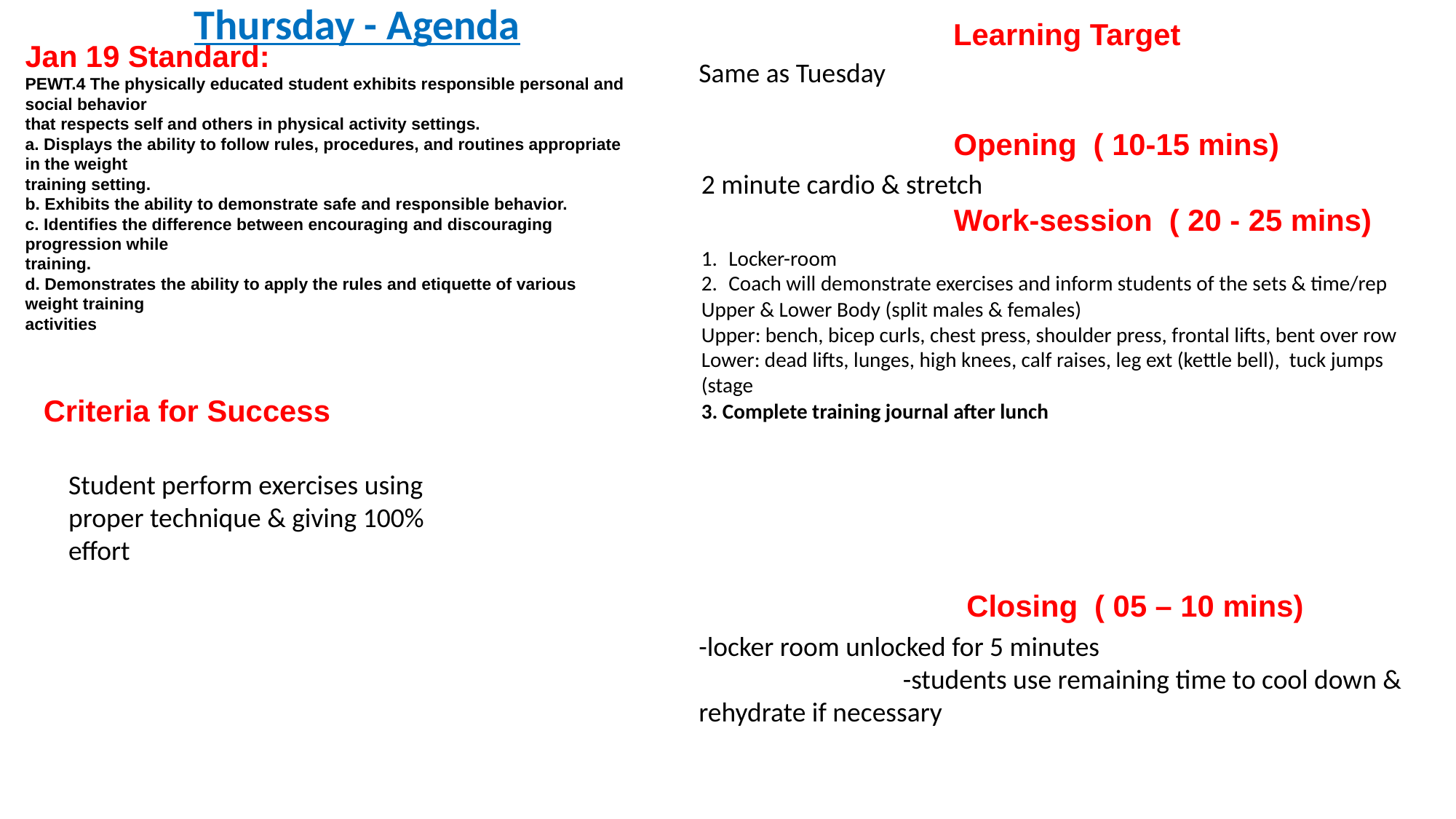

Thursday - Agenda

Jan 19 Standard:
PEWT.4 The physically educated student exhibits responsible personal and social behavior
that respects self and others in physical activity settings.
a. Displays the ability to follow rules, procedures, and routines appropriate in the weight
training setting.
b. Exhibits the ability to demonstrate safe and responsible behavior.
c. Identifies the difference between encouraging and discouraging progression while
training.
d. Demonstrates the ability to apply the rules and etiquette of various weight training
activities

Learning Target
Same as Tuesday
Opening  ( 10-15 mins)
2 minute cardio & stretch
Work-session  ( 20 - 25 mins)
Locker-room
Coach will demonstrate exercises and inform students of the sets & time/rep
Upper & Lower Body (split males & females)
Upper: bench, bicep curls, chest press, shoulder press, frontal lifts, bent over row
Lower: dead lifts, lunges, high knees, calf raises, leg ext (kettle bell),  tuck jumps (stage
3. Complete training journal after lunch

Criteria for Success
Student perform exercises using proper technique & giving 100% effort

Closing  ( 05 – 10 mins)

-locker room unlocked for 5 minutes
                                 -students use remaining time to cool down & rehydrate if necessary